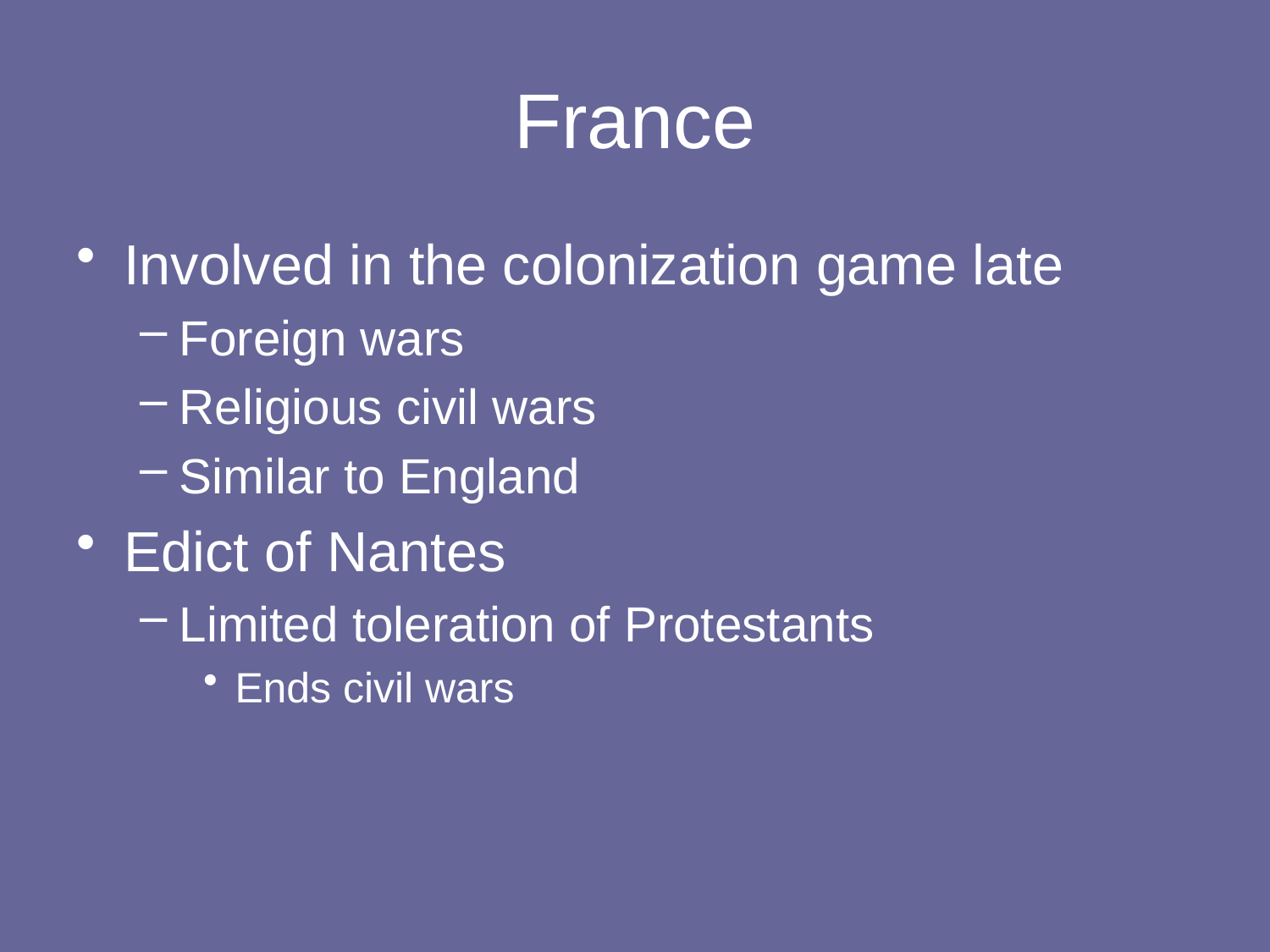

# France
Involved in the colonization game late
Foreign wars
Religious civil wars
Similar to England
Edict of Nantes
Limited toleration of Protestants
Ends civil wars